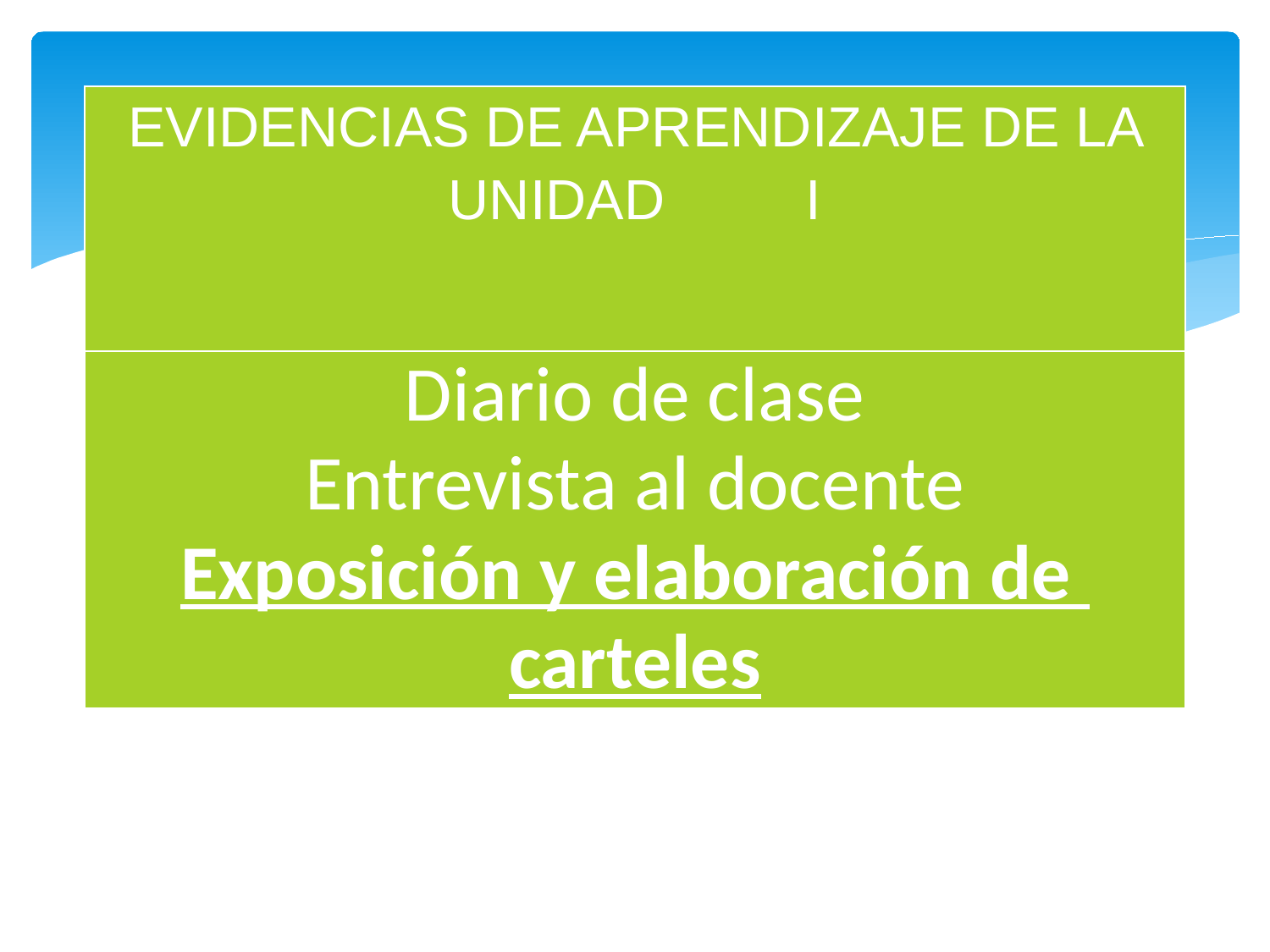

| EVIDENCIAS DE APRENDIZAJE DE LA UNIDAD I |
| --- |
| Diario de clase Entrevista al docente Exposición y elaboración de carteles |